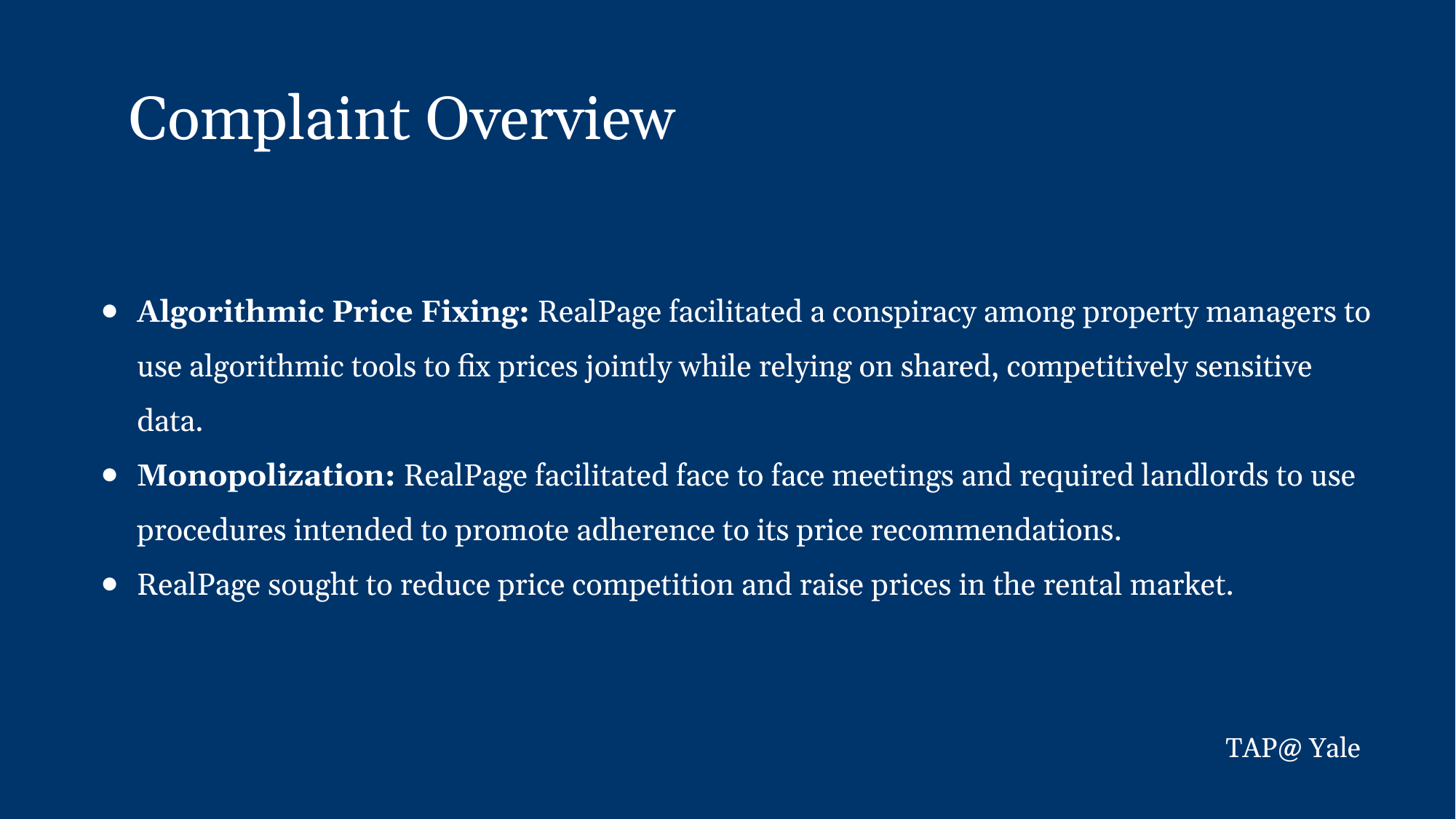

Complaint Overview
Algorithmic Price Fixing: RealPage facilitated a conspiracy among property managers to use algorithmic tools to fix prices jointly while relying on shared, competitively sensitive data.
Monopolization: RealPage facilitated face to face meetings and required landlords to use procedures intended to promote adherence to its price recommendations.
RealPage sought to reduce price competition and raise prices in the rental market.

TAP@ Yale